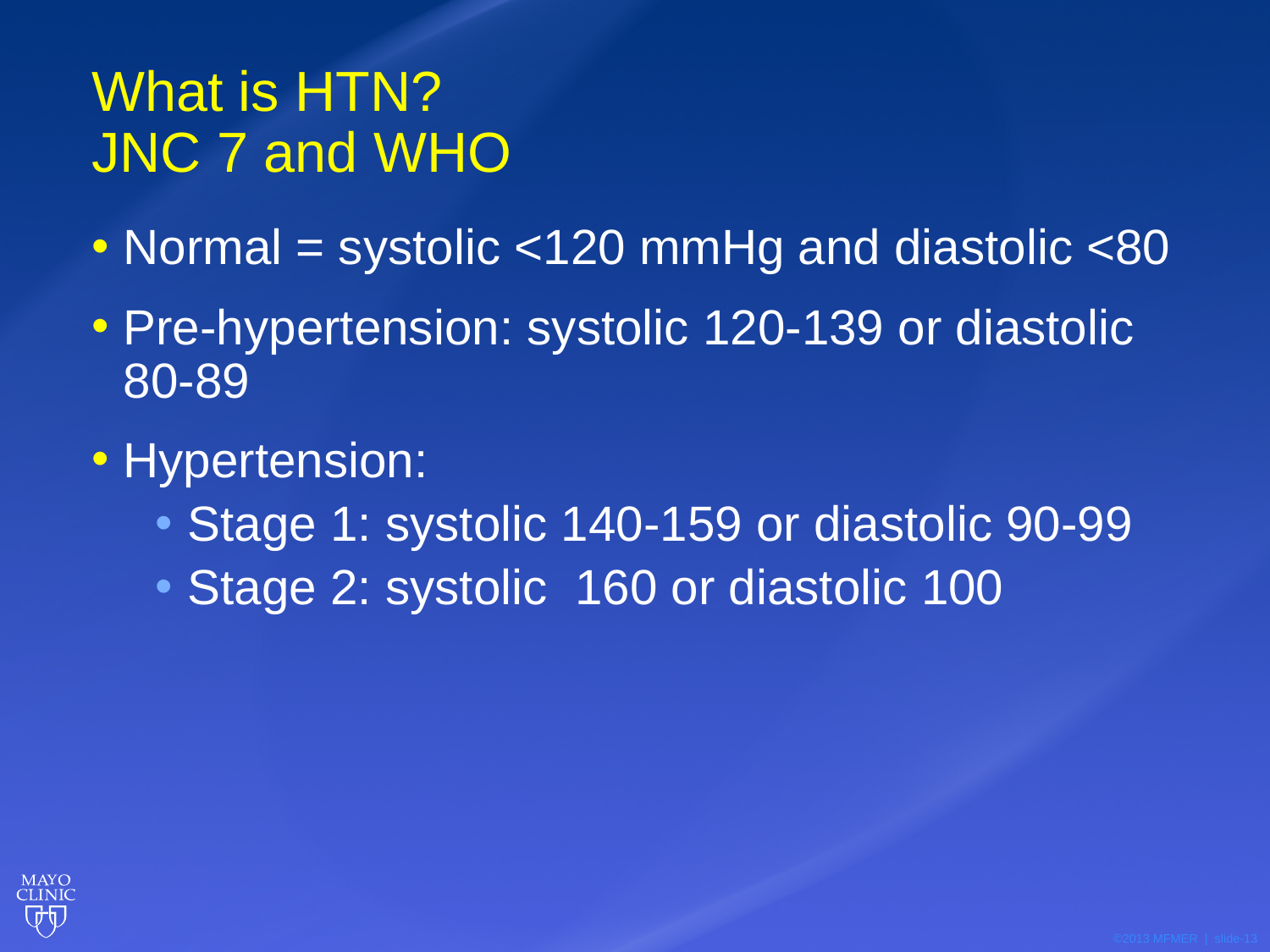

# What is HTN? JNC 7 and WHO
Normal = systolic <120 mmHg and diastolic <80
Pre-hypertension: systolic 120-139 or diastolic 80-89
Hypertension:
Stage 1: systolic 140-159 or diastolic 90-99
Stage 2: systolic  160 or diastolic 100